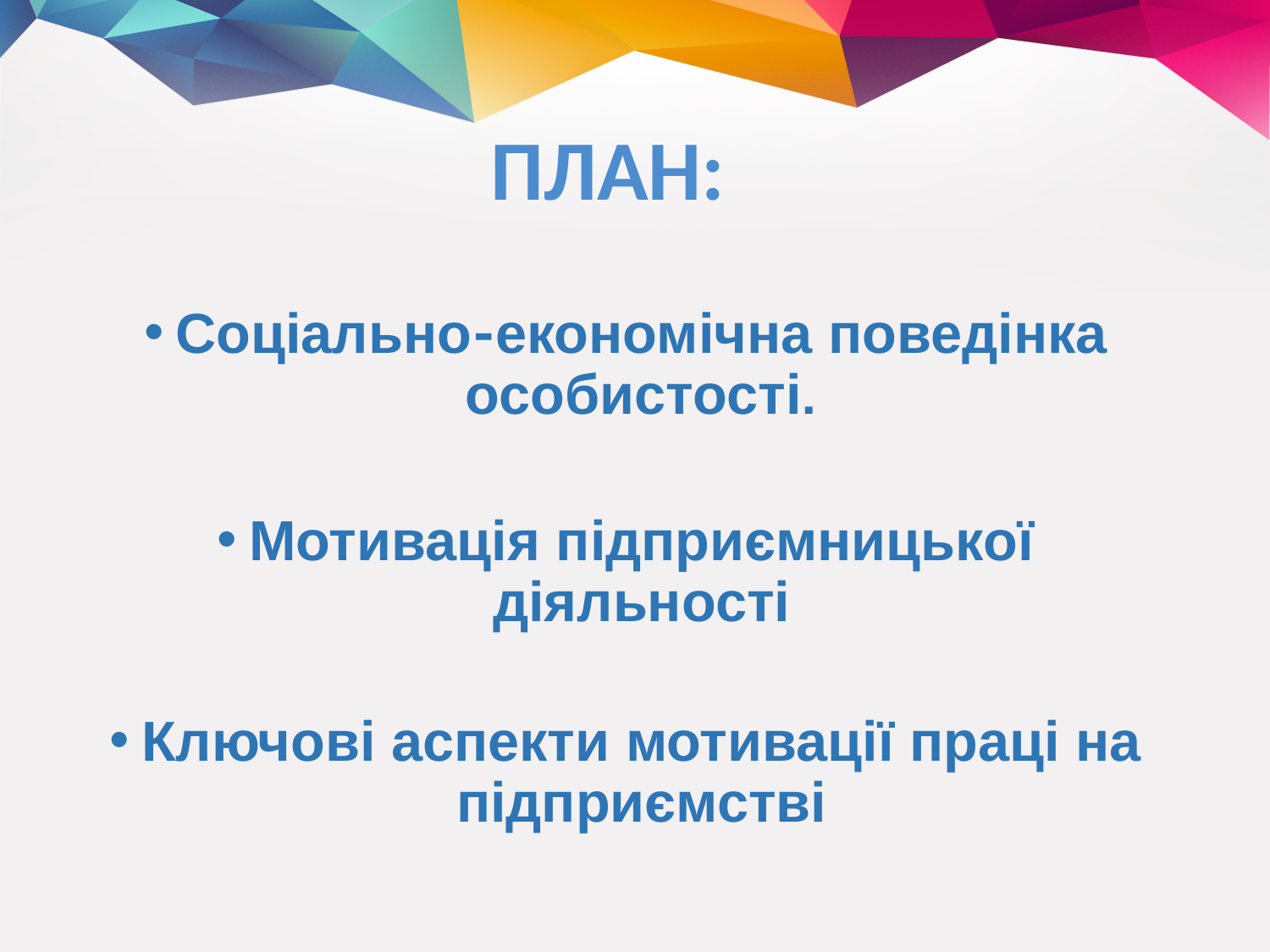

План:
Соціально-економічна поведінка особистості.
Мотивація підприємницької діяльності
Ключові аспекти мотивації праці на підприємстві